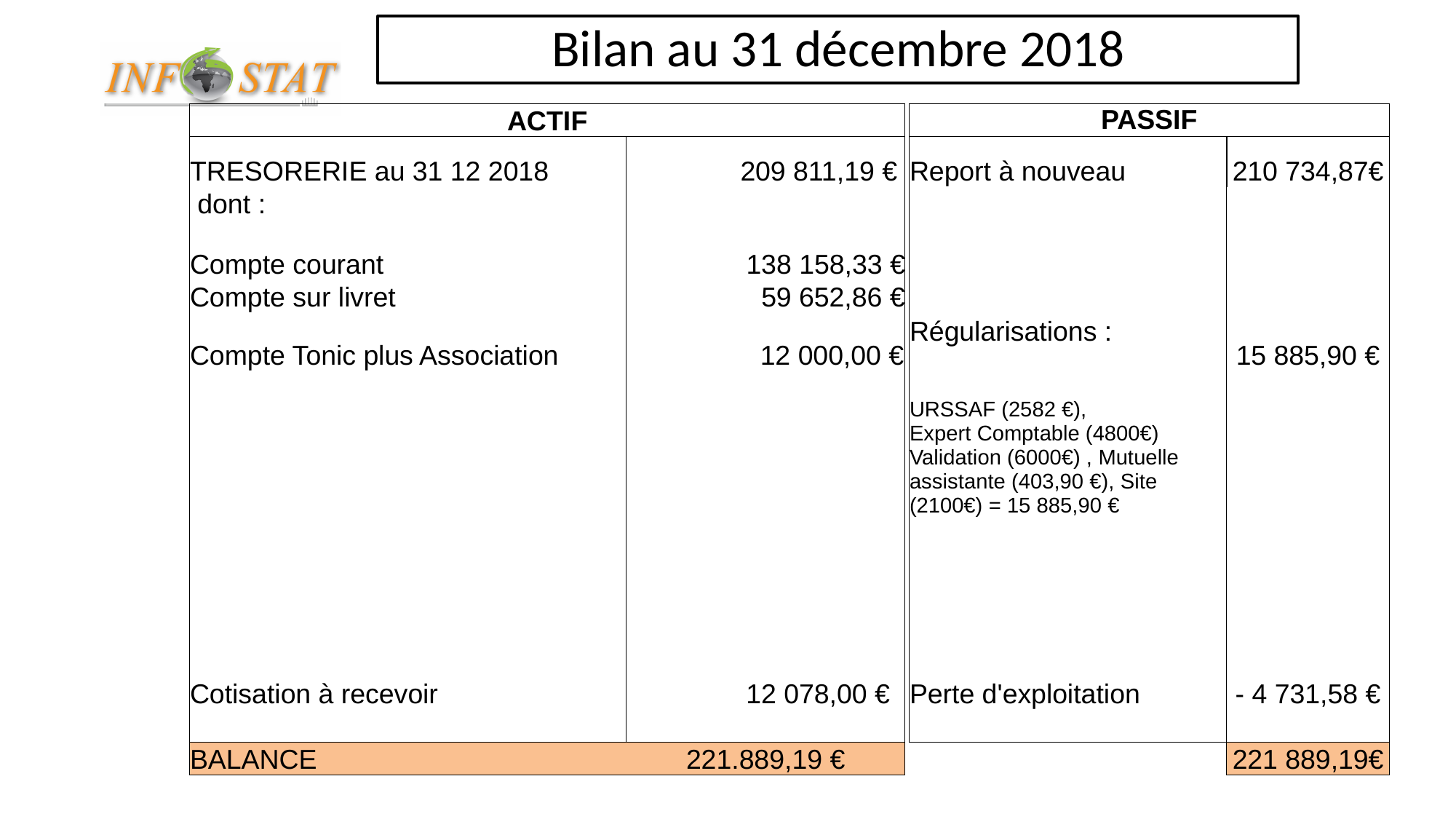

# Bilan au 31 décembre 2018
| ACTIF |  |  | PASSIF |  |
| --- | --- | --- | --- | --- |
| TRESORERIE au 31 12 2018 | 209 811,19 € |  | Report à nouveau | 210 734,87€ |
| dont : |  |  |  |  |
| Compte courant | 138 158,33 € |  |  |  |
| Compte sur livret | 59 652,86 € |  |  |  |
| Compte Tonic plus Association | 12 000,00 € |  | Régularisations : | 15 885,90 € |
|  |  |  | URSSAF (2582 €), Expert Comptable (4800€) Validation (6000€) , Mutuelle assistante (403,90 €), Site (2100€) = 15 885,90 € |  |
| Cotisation à recevoir | 12 078,00 € |  | Perte d'exploitation | - 4 731,58 € |
|  |  |  |  |  |
| BALANCE | 221.889,19 € |  |  | 221 889,19€ |